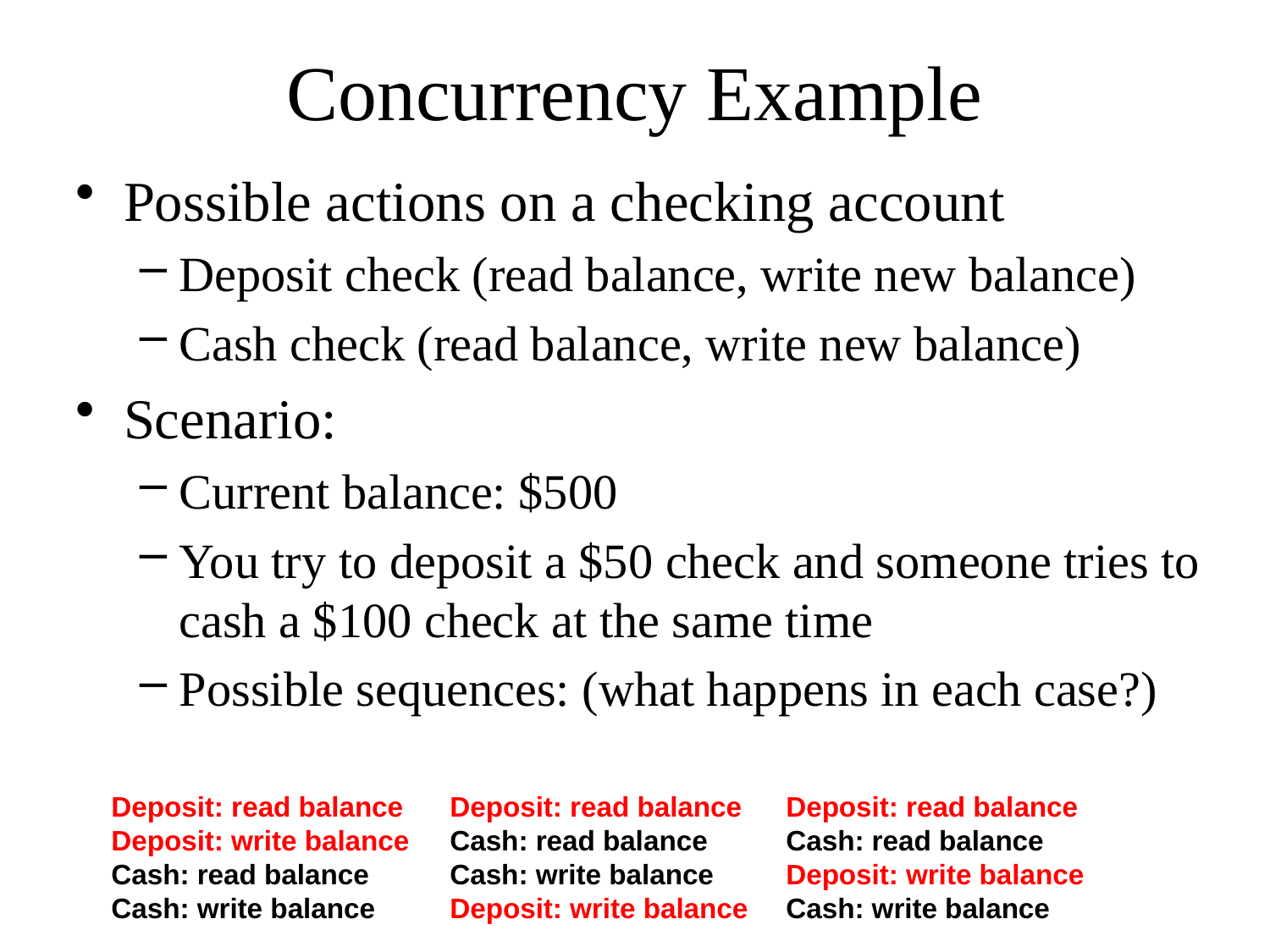

# Concurrency Example
Possible actions on a checking account
Deposit check (read balance, write new balance)
Cash check (read balance, write new balance)
Scenario:
Current balance: $500
You try to deposit a $50 check and someone tries to cash a $100 check at the same time
Possible sequences: (what happens in each case?)

Deposit: read balance
Deposit: write balance
Cash: read balance
Cash: write balance
Deposit: read balance
Cash: read balance
Cash: write balance
Deposit: write balance
Deposit: read balance
Cash: read balance
Deposit: write balance
Cash: write balance